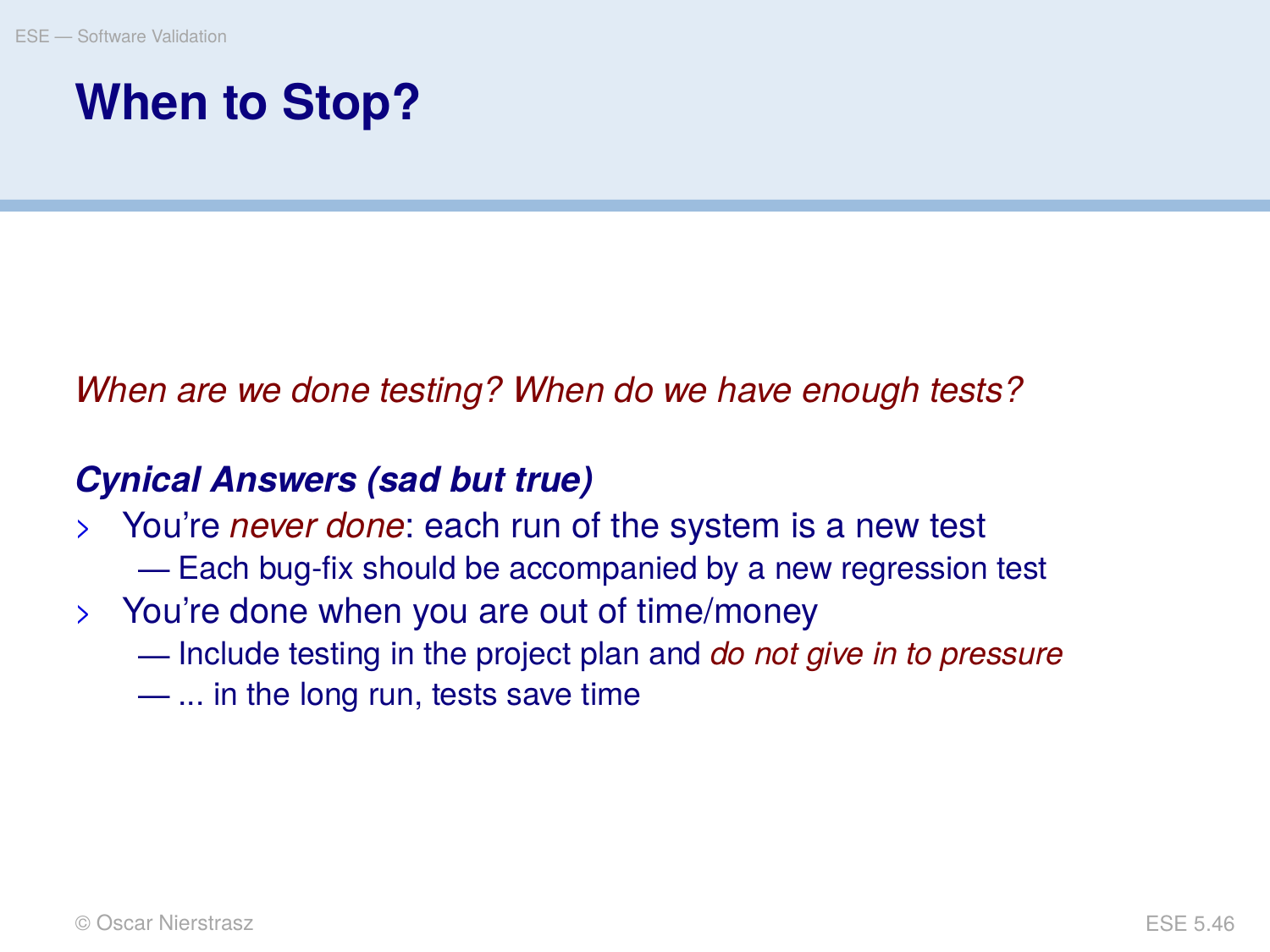

ESE — Software Validation
# When to Stop?
When are we done testing? When do we have enough tests?

Cynical Answers (sad but true)
You’re never done: each run of the system is a new test
Each bug-fix should be accompanied by a new regression test
You’re done when you are out of time/money
Include testing in the project plan and do not give in to pressure
... in the long run, tests save time
© Oscar Nierstrasz
ESE 5.46